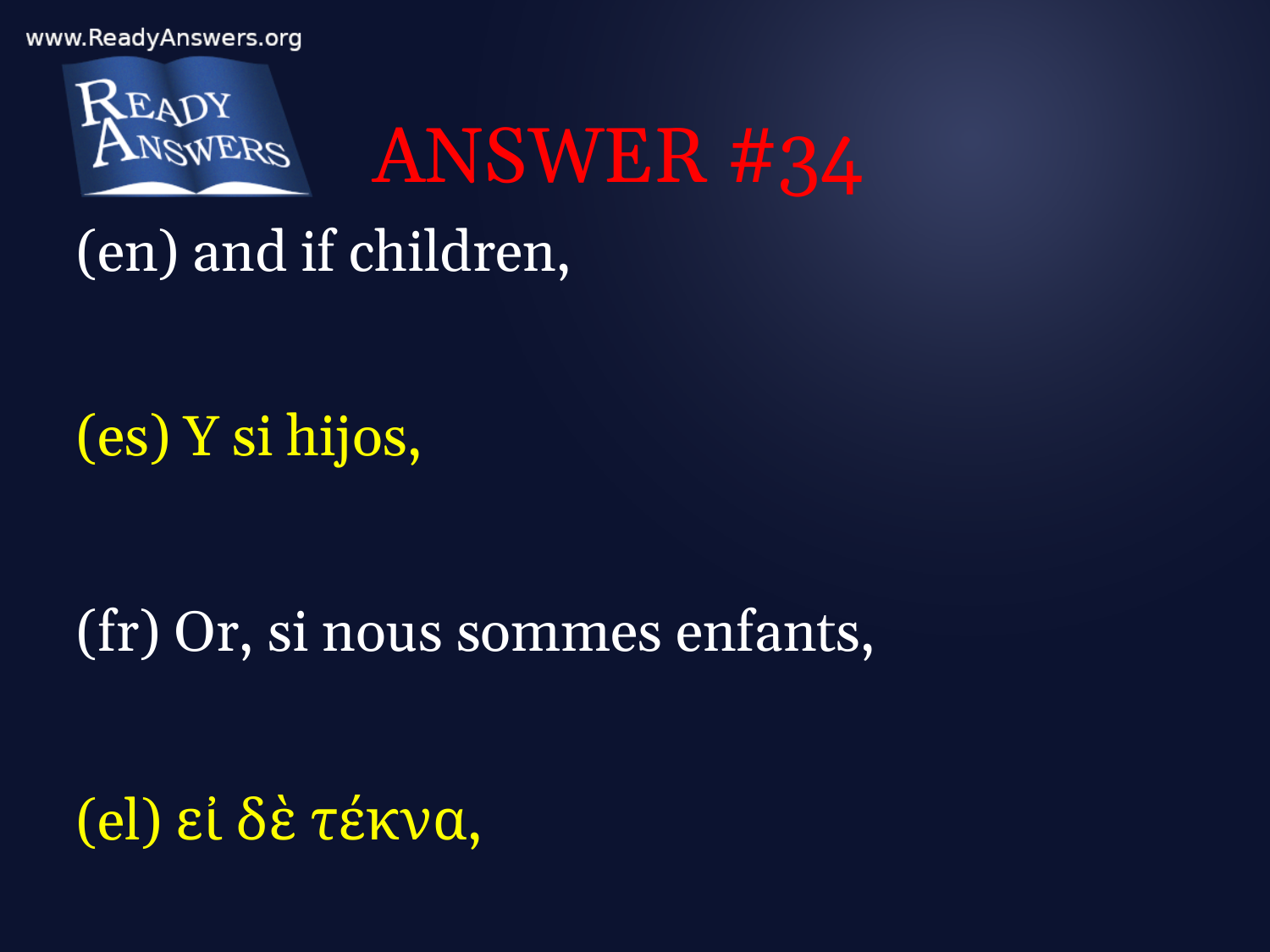

# ANSWER #34
(en) and if children,
(es) Y si hijos,
(fr) Or, si nous sommes enfants,
(el) εἰ δὲ τέκνα,